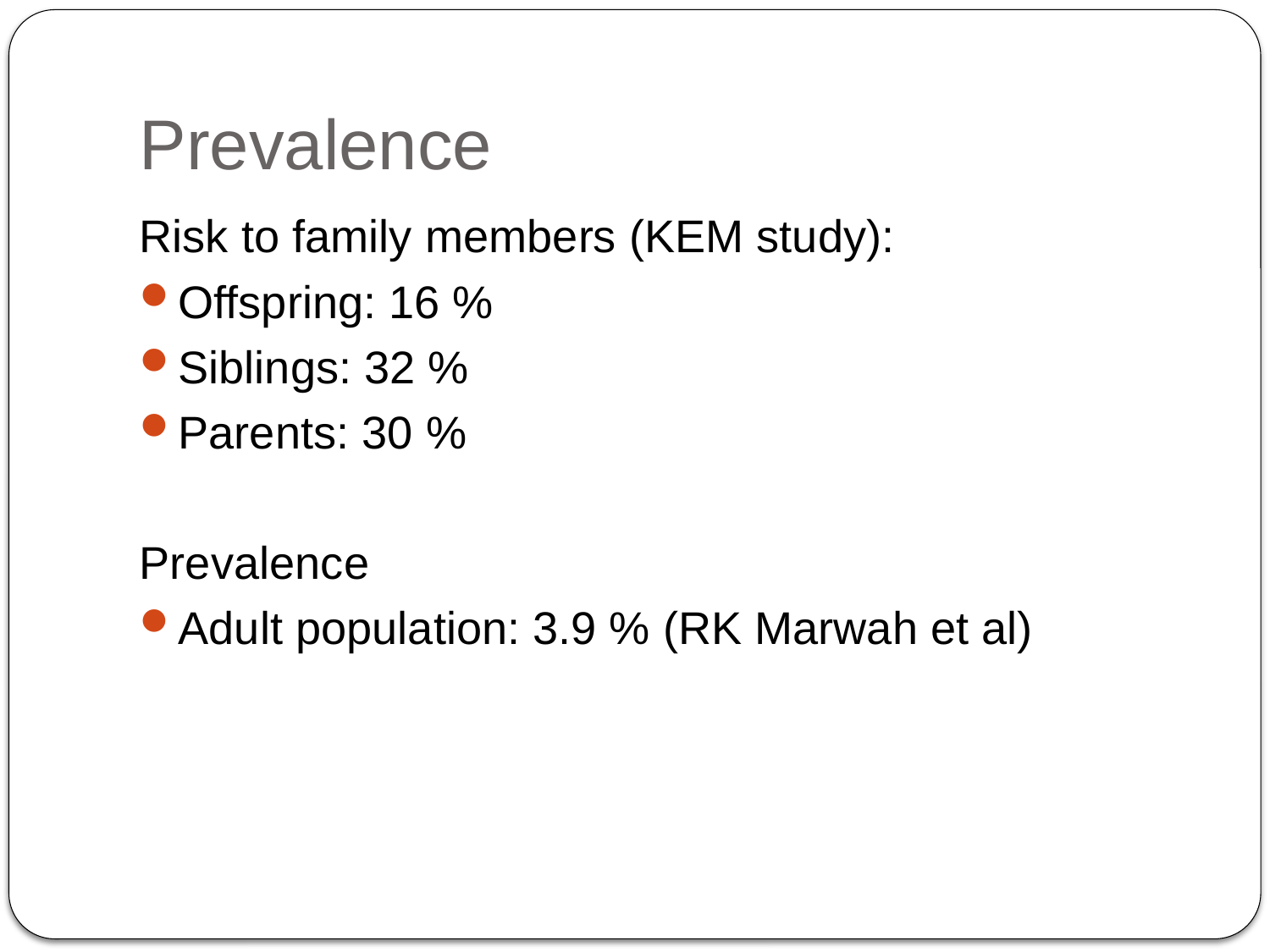

# Prevalence
Risk to family members (KEM study):
Offspring: 16 %
Siblings: 32 %
Parents: 30 %

Prevalence
Adult population: 3.9 % (RK Marwah et al)